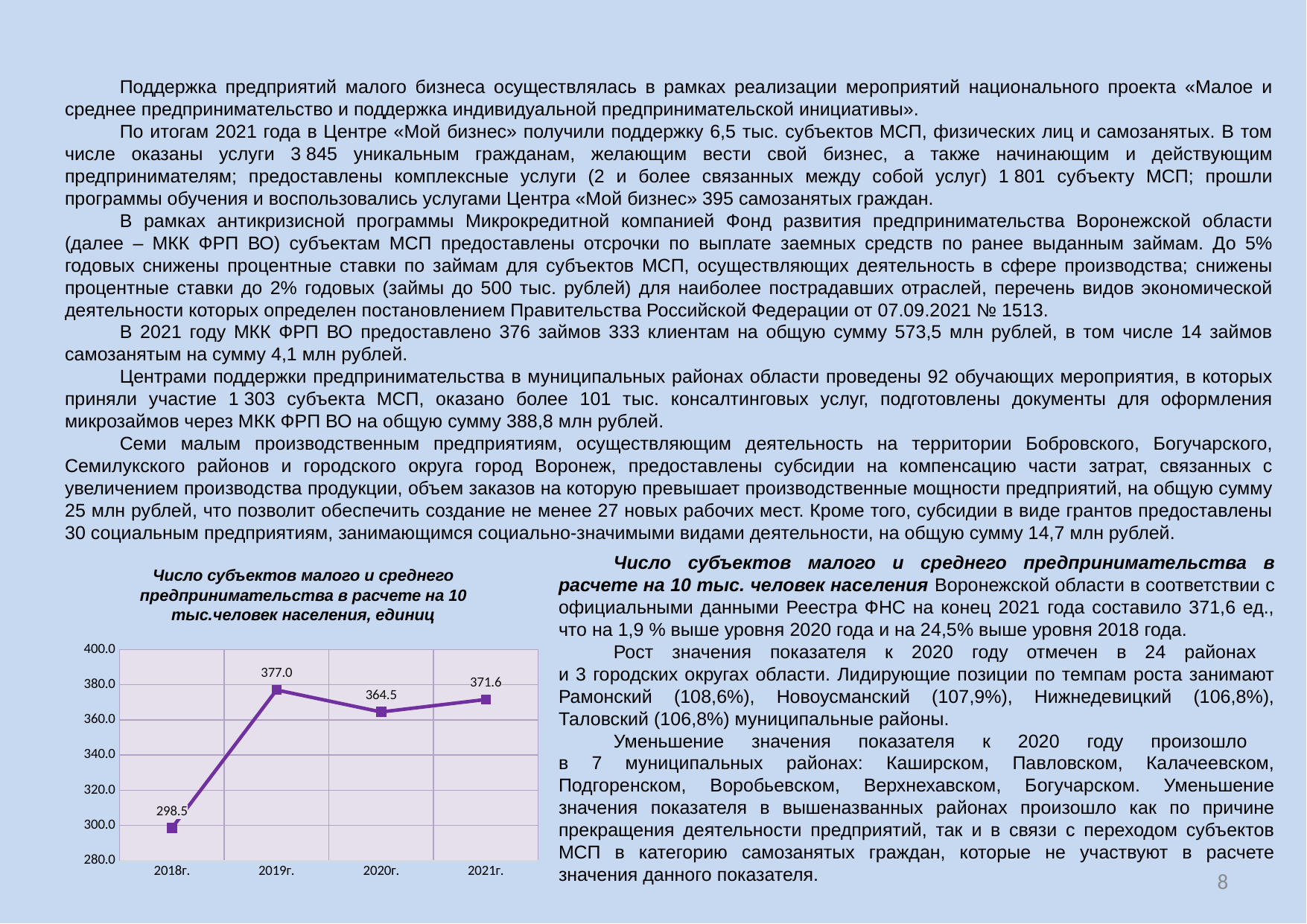

Поддержка предприятий малого бизнеса осуществлялась в рамках реализации мероприятий национального проекта «Малое и среднее предпринимательство и поддержка индивидуальной предпринимательской инициативы».
По итогам 2021 года в Центре «Мой бизнес» получили поддержку 6,5 тыс. субъектов МСП, физических лиц и самозанятых. В том числе оказаны услуги 3 845 уникальным гражданам, желающим вести свой бизнес, а также начинающим и действующим предпринимателям; предоставлены комплексные услуги (2 и более связанных между собой услуг) 1 801 субъекту МСП; прошли программы обучения и воспользовались услугами Центра «Мой бизнес» 395 самозанятых граждан.
В рамках антикризисной программы Микрокредитной компанией Фонд развития предпринимательства Воронежской области (далее – МКК ФРП ВО) субъектам МСП предоставлены отсрочки по выплате заемных средств по ранее выданным займам. До 5% годовых снижены процентные ставки по займам для субъектов МСП, осуществляющих деятельность в сфере производства; снижены процентные ставки до 2% годовых (займы до 500 тыс. рублей) для наиболее пострадавших отраслей, перечень видов экономической деятельности которых определен постановлением Правительства Российской Федерации от 07.09.2021 № 1513.
В 2021 году МКК ФРП ВО предоставлено 376 займов 333 клиентам на общую сумму 573,5 млн рублей, в том числе 14 займов самозанятым на сумму 4,1 млн рублей.
Центрами поддержки предпринимательства в муниципальных районах области проведены 92 обучающих мероприятия, в которых приняли участие 1 303 субъекта МСП, оказано более 101 тыс. консалтинговых услуг, подготовлены документы для оформления микрозаймов через МКК ФРП ВО на общую сумму 388,8 млн рублей.
Семи малым производственным предприятиям, осуществляющим деятельность на территории Бобровского, Богучарского, Семилукского районов и городского округа город Воронеж, предоставлены субсидии на компенсацию части затрат, связанных с увеличением производства продукции, объем заказов на которую превышает производственные мощности предприятий, на общую сумму 25 млн рублей, что позволит обеспечить создание не менее 27 новых рабочих мест. Кроме того, субсидии в виде грантов предоставлены 30 социальным предприятиям, занимающимся социально-значимыми видами деятельности, на общую сумму 14,7 млн рублей.
Число субъектов малого и среднего предпринимательства в расчете на 10 тыс. человек населения Воронежской области в соответствии с официальными данными Реестра ФНС на конец 2021 года составило 371,6 ед., что на 1,9 % выше уровня 2020 года и на 24,5% выше уровня 2018 года.
Рост значения показателя к 2020 году отмечен в 24 районах
и 3 городских округах области. Лидирующие позиции по темпам роста занимают Рамонский (108,6%), Новоусманский (107,9%), Нижнедевицкий (106,8%), Таловский (106,8%) муниципальные районы.
Уменьшение значения показателя к 2020 году произошло
в 7 муниципальных районах: Каширском, Павловском, Калачеевском, Подгоренском, Воробьевском, Верхнехавском, Богучарском. Уменьшение значения показателя в вышеназванных районах произошло как по причине прекращения деятельности предприятий, так и в связи с переходом субъектов МСП в категорию самозанятых граждан, которые не участвуют в расчете значения данного показателя.

Число субъектов малого и среднего предпринимательства в расчете на 10 тыс.человек населения, единиц

### Chart

| Category |  |
|---|---|
| 2018г. | 298.5 |
| 2019г. | 377.0 |
| 2020г. | 364.5 |
| 2021г. | 371.6 |
8